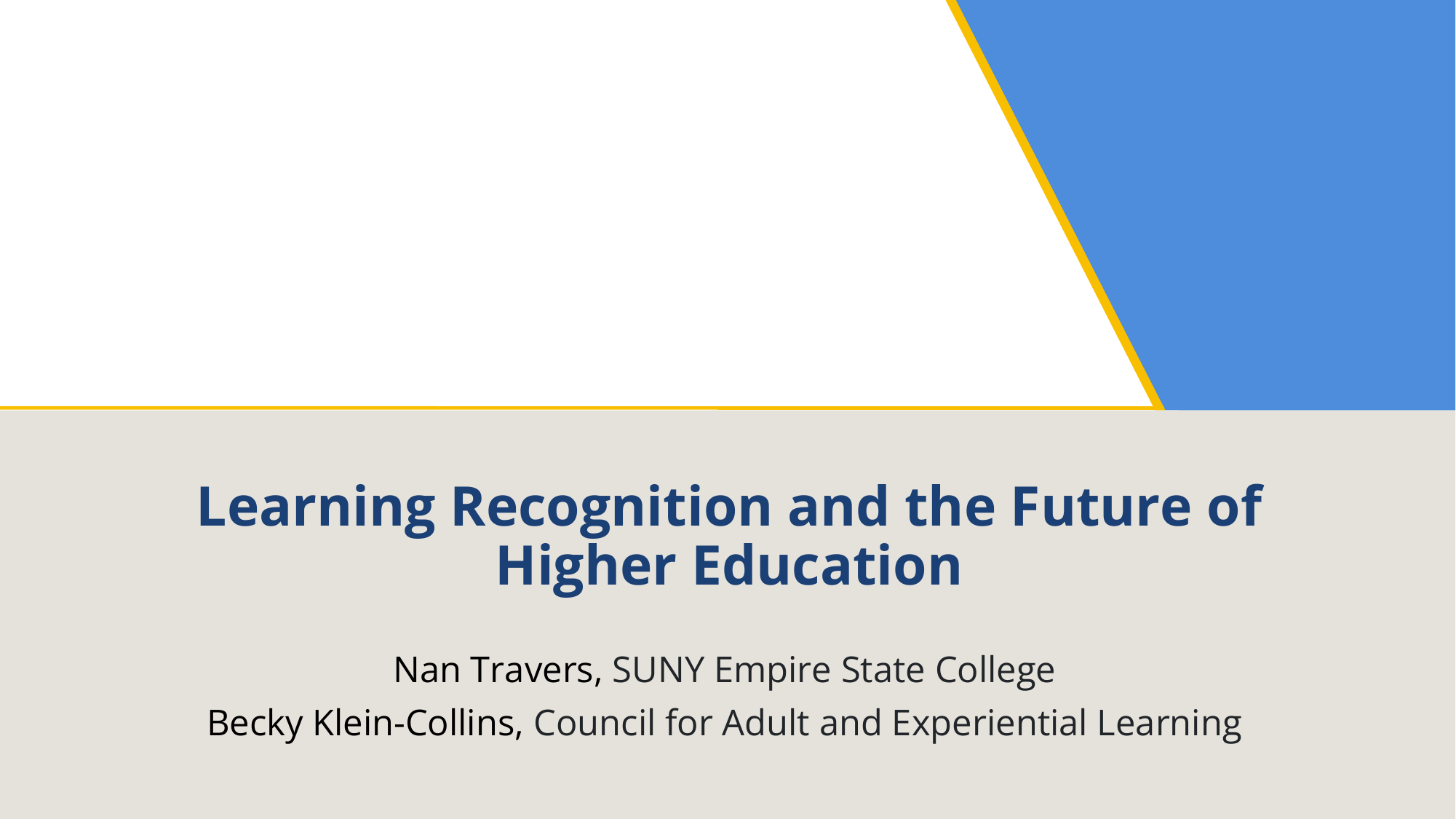

# Learning Recognition and the Future of Higher Education
Nan Travers, SUNY Empire State College
Becky Klein-Collins, Council for Adult and Experiential Learning